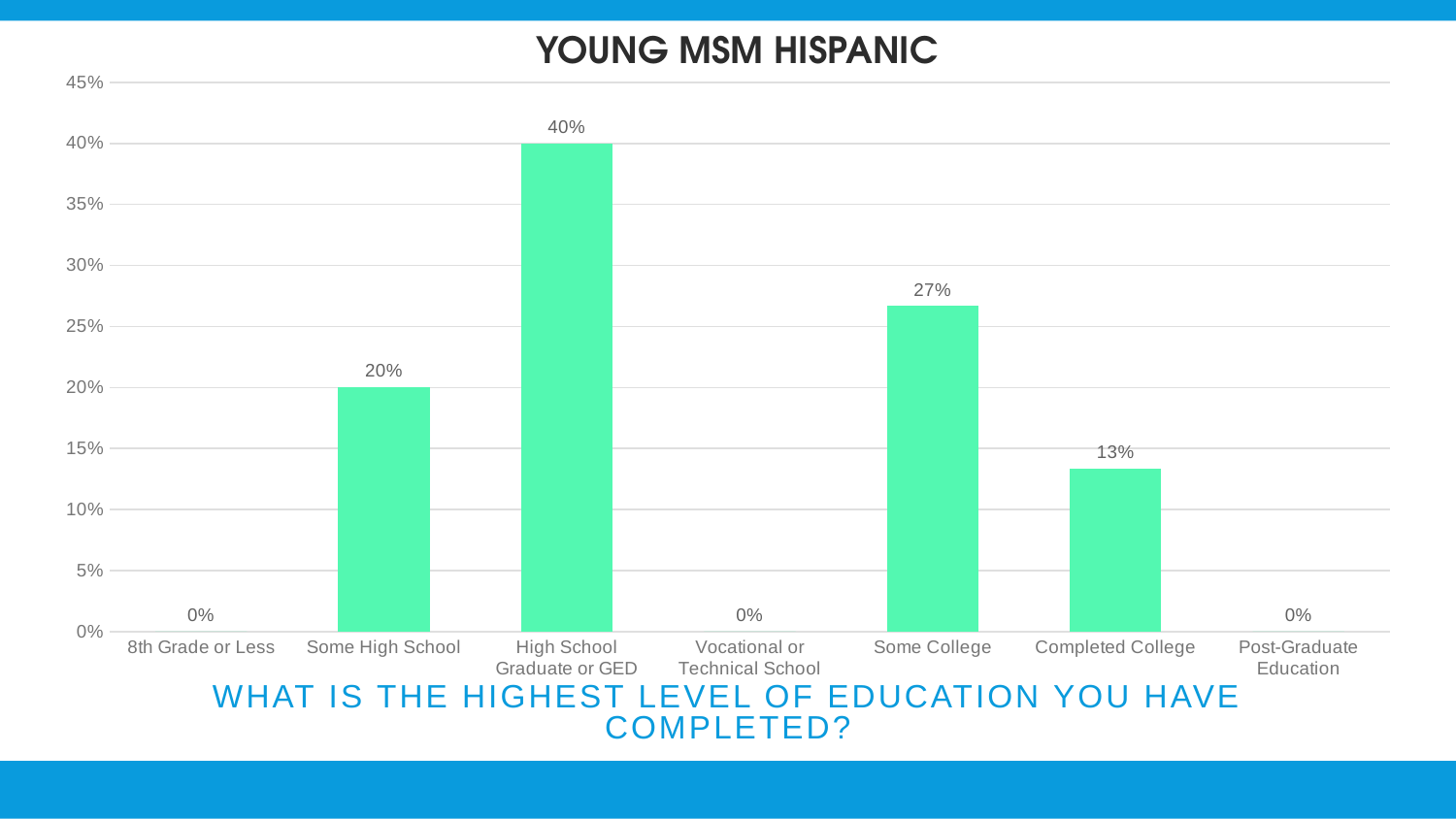

YOUNG MSM HISPANIC

### Chart

| Category | Responses |
|---|---|
| 8th Grade or Less | 0.0 |
| Some High School | 0.2 |
| High School Graduate or GED | 0.4 |
| Vocational or Technical School | 0.0 |
| Some College | 0.2667 |
| Completed College | 0.1333 |
| Post-Graduate Education | 0.0 |
# What is the highest level of education you have completed?